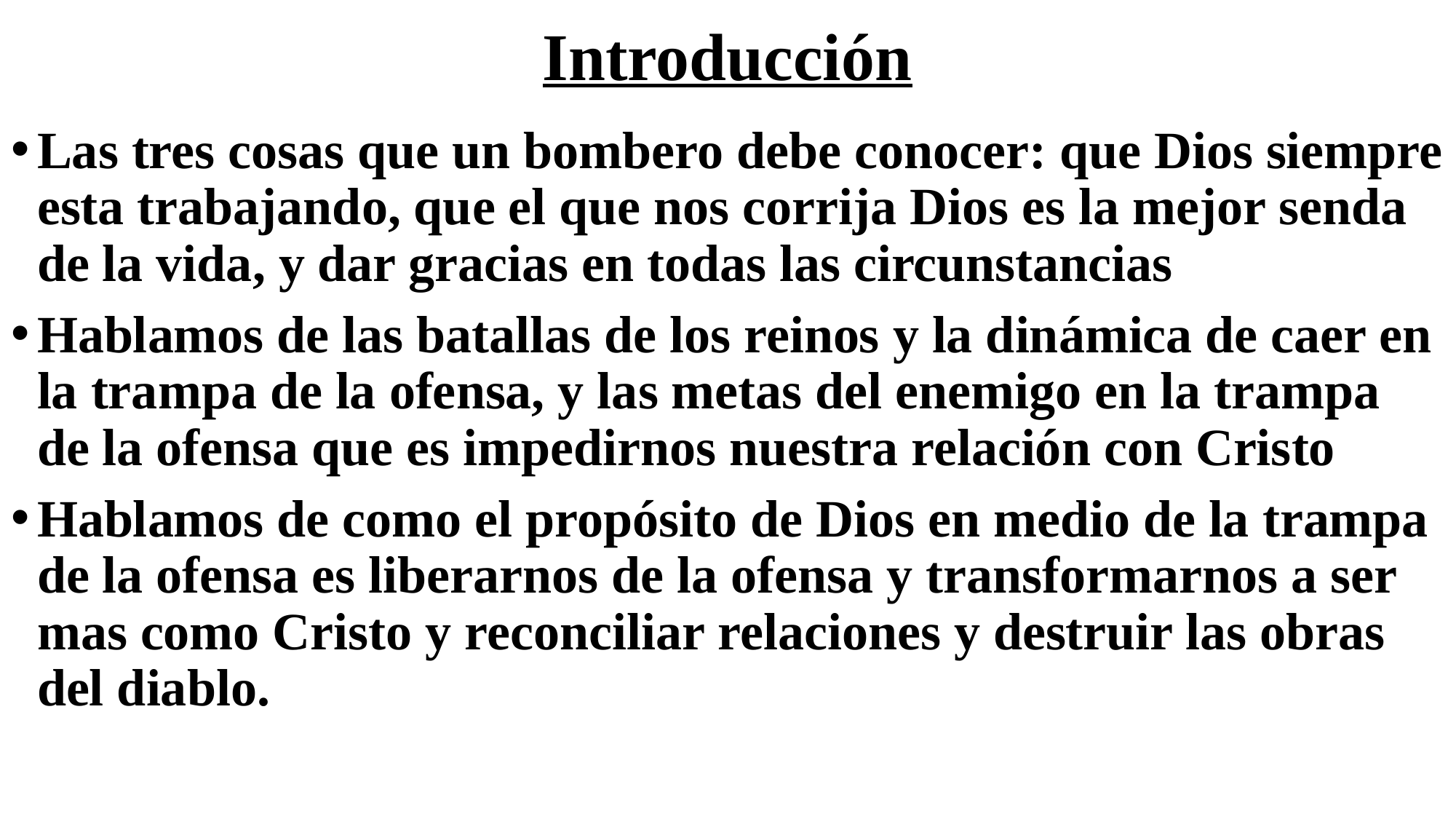

# Introducción
Las tres cosas que un bombero debe conocer: que Dios siempre esta trabajando, que el que nos corrija Dios es la mejor senda de la vida, y dar gracias en todas las circunstancias
Hablamos de las batallas de los reinos y la dinámica de caer en la trampa de la ofensa, y las metas del enemigo en la trampa de la ofensa que es impedirnos nuestra relación con Cristo
Hablamos de como el propósito de Dios en medio de la trampa de la ofensa es liberarnos de la ofensa y transformarnos a ser mas como Cristo y reconciliar relaciones y destruir las obras del diablo.